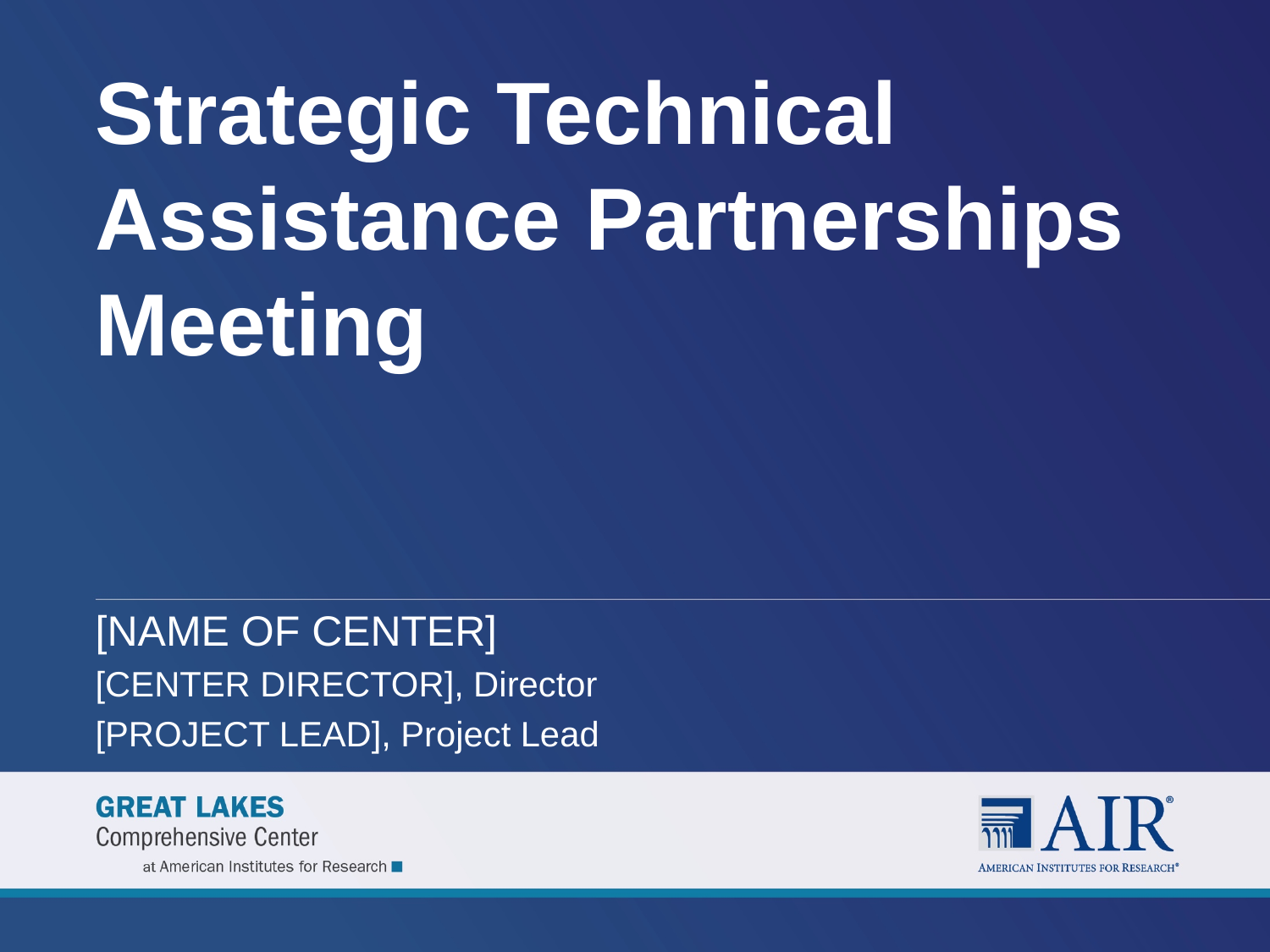

# Strategic Technical Assistance Partnerships Meeting

[NAME OF CENTER]
[CENTER DIRECTOR], Director
[PROJECT LEAD], Project Lead